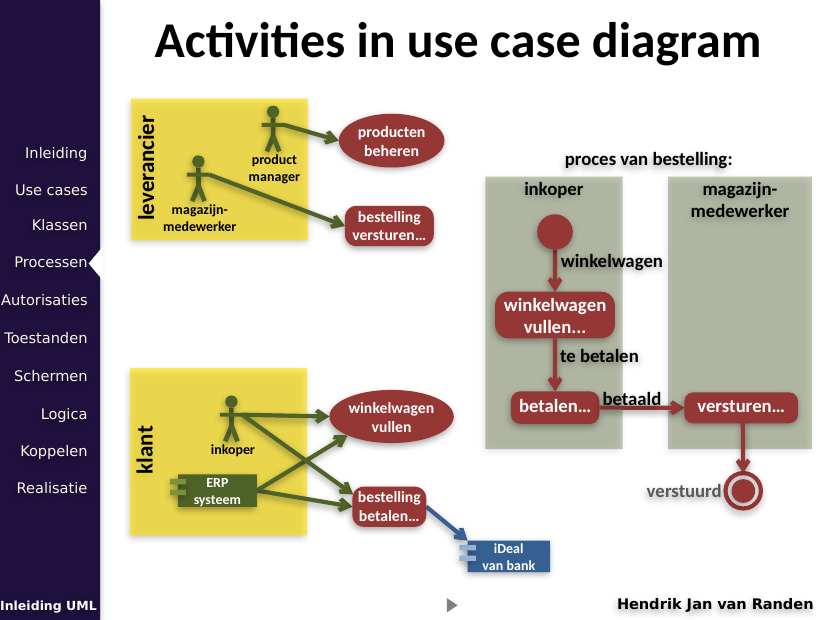

Activities in use case diagram
leverancier

product
manager
producten beheren
proces van bestelling:

magazijn-
medewerker
bestelling versturen…
inkoper
magazijn-
medewerker

winkelwagen
winkelwagen vullen...
te betalen
klant
betaald
winkelwagen vullen
betalen…
versturen…

inkoper

verstuurd
ERP systeem

bestelling betalen…
iDeal van bank